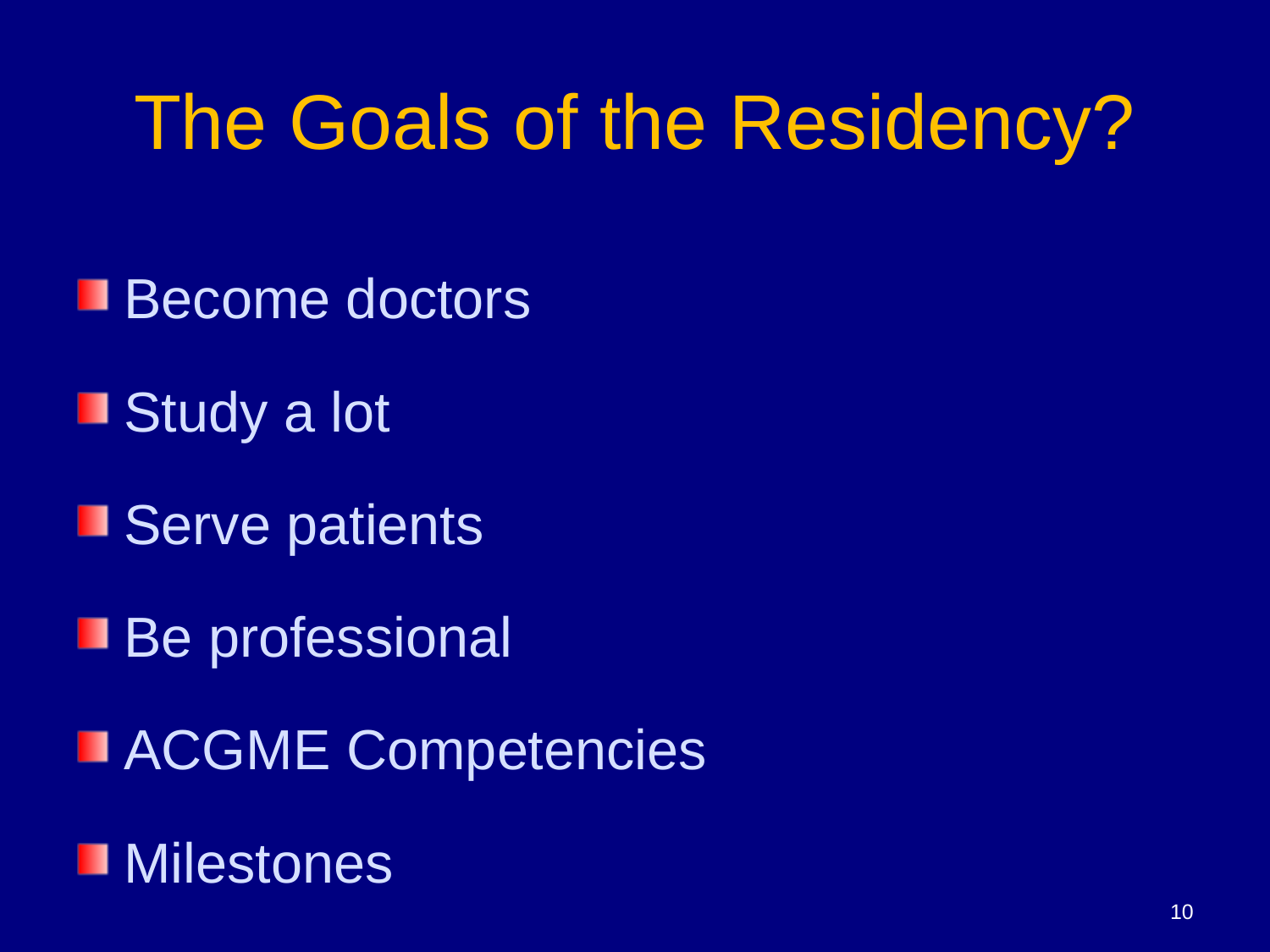

# The Goals of the Residency?
Become doctors
Study a lot
Serve patients
Be professional
ACGME Competencies
Milestones
10